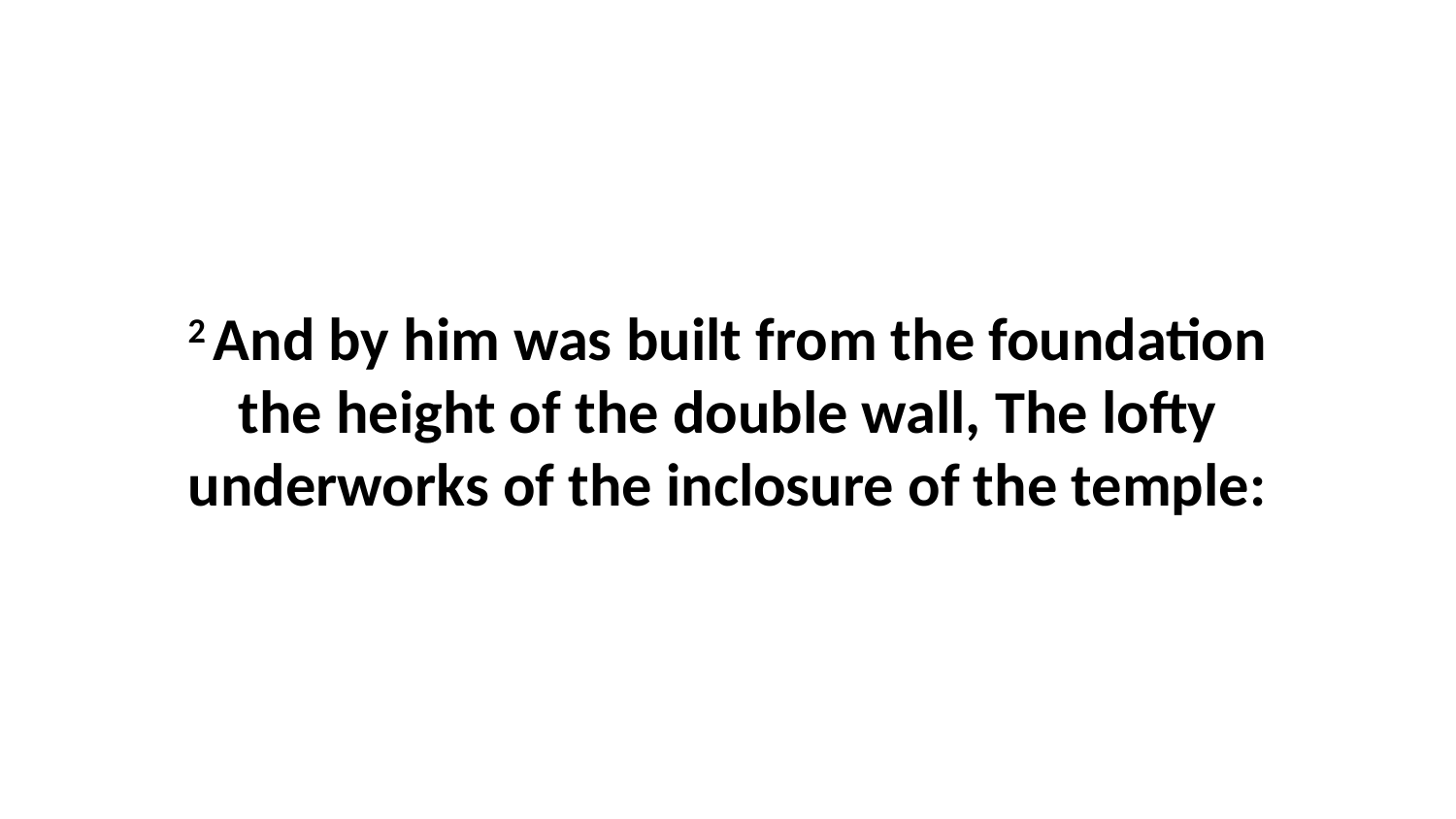

2 And by him was built from the foundation the height of the double wall, The lofty underworks of the inclosure of the temple: